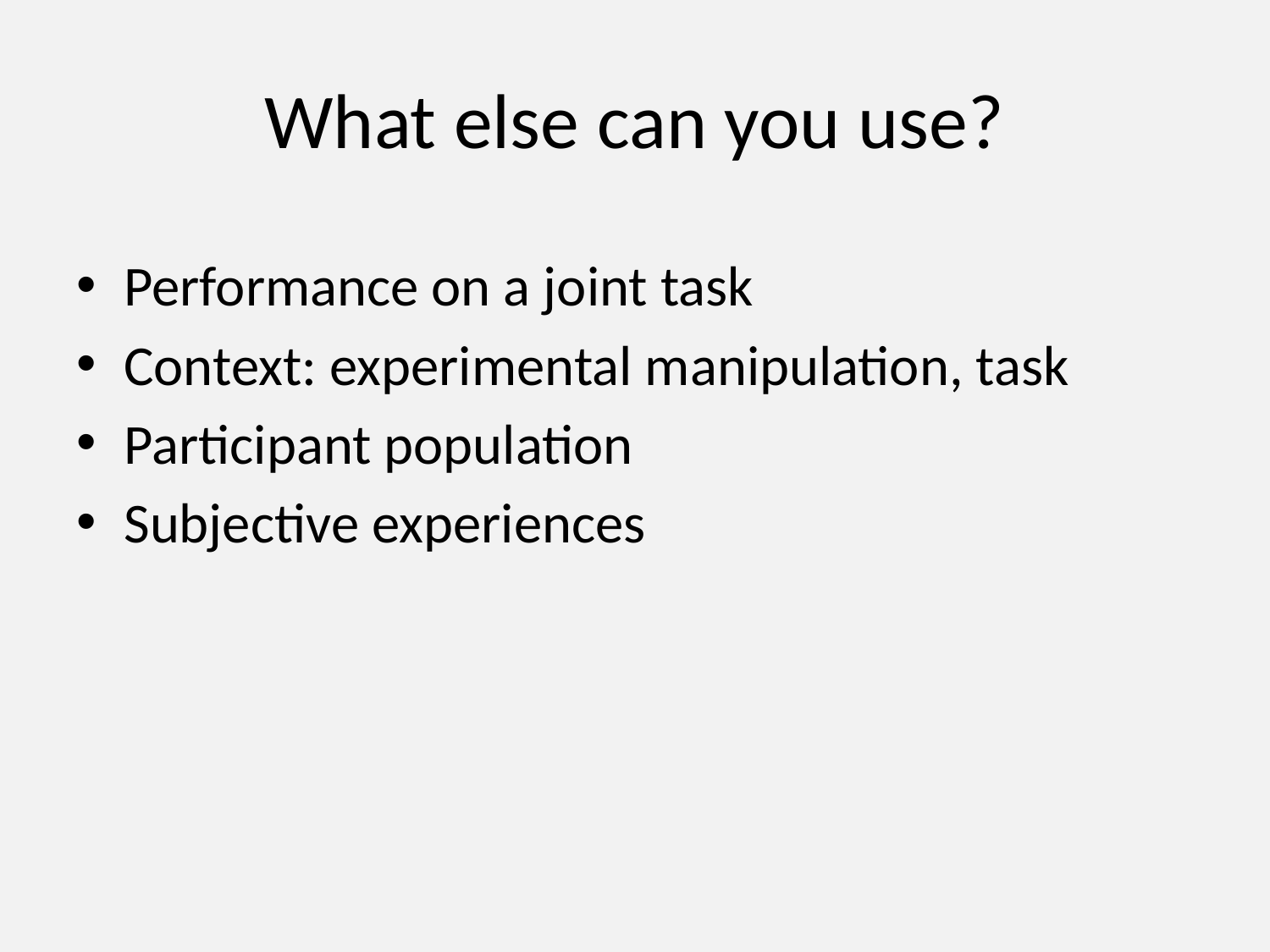

# What else can you use?
Performance on a joint task
Context: experimental manipulation, task
Participant population
Subjective experiences